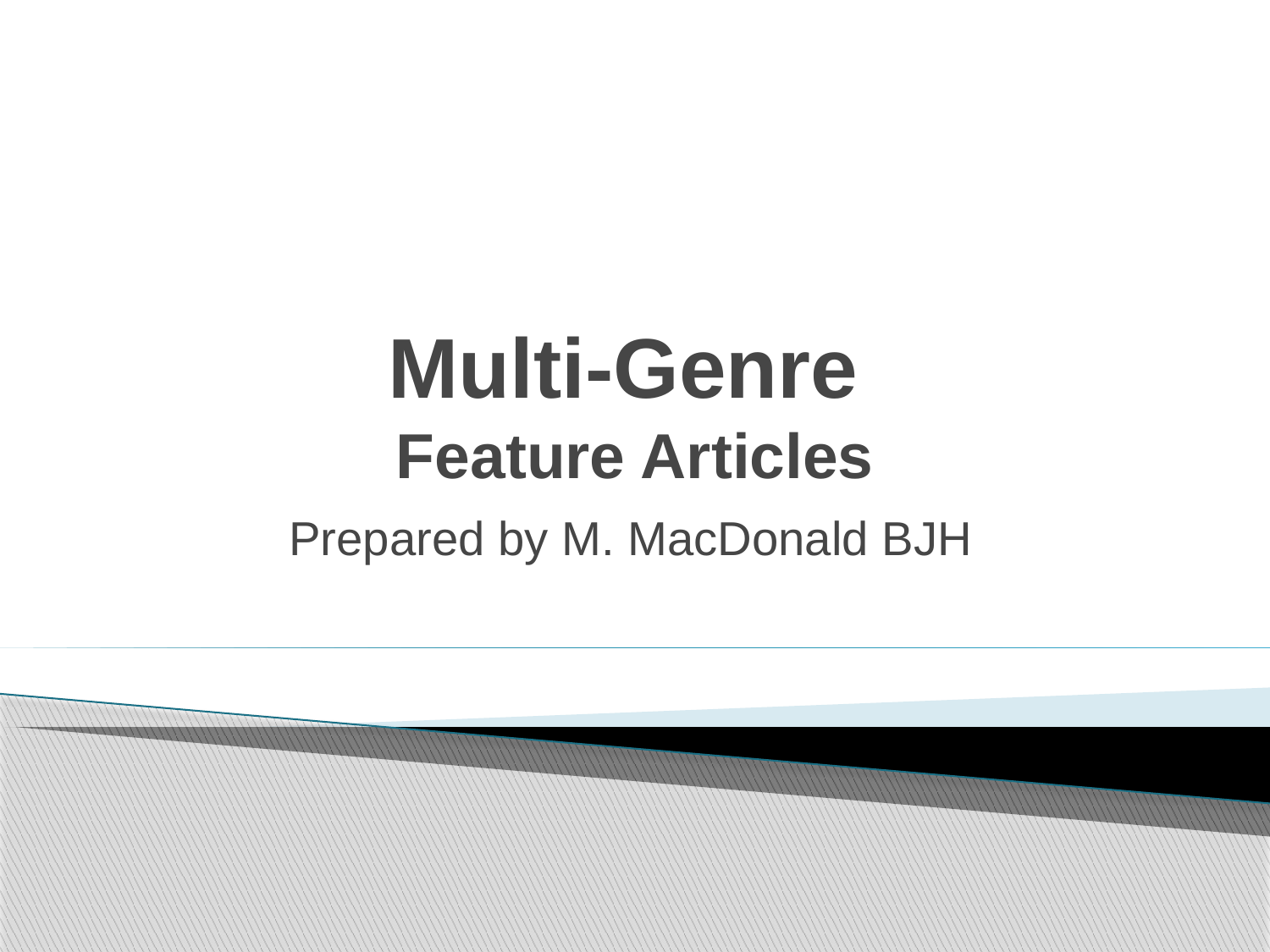

# Multi-Genre Feature Articles
Prepared by M. MacDonald BJH